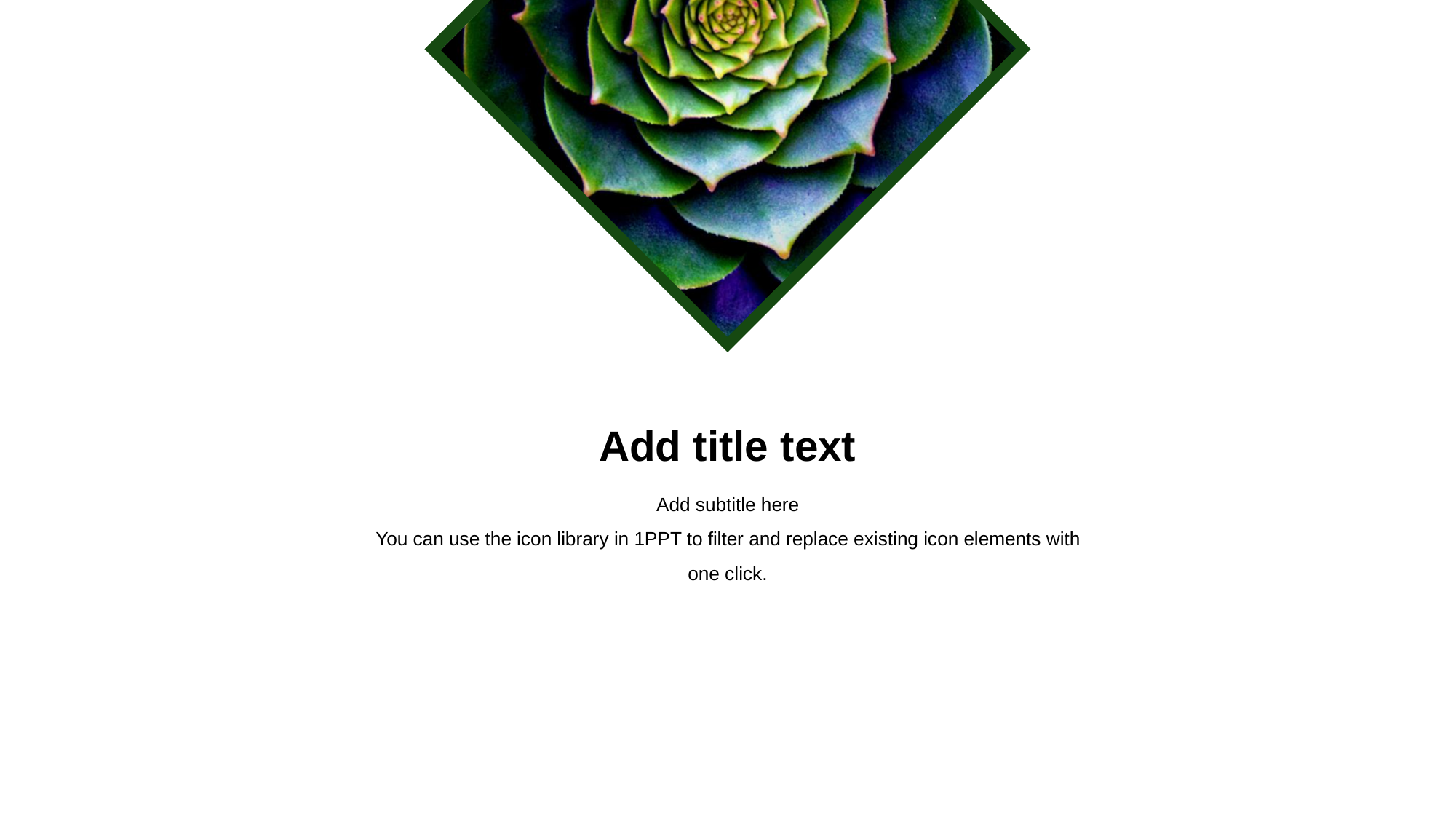

Add title text
Add subtitle here
You can use the icon library in 1PPT to filter and replace existing icon elements with one click.